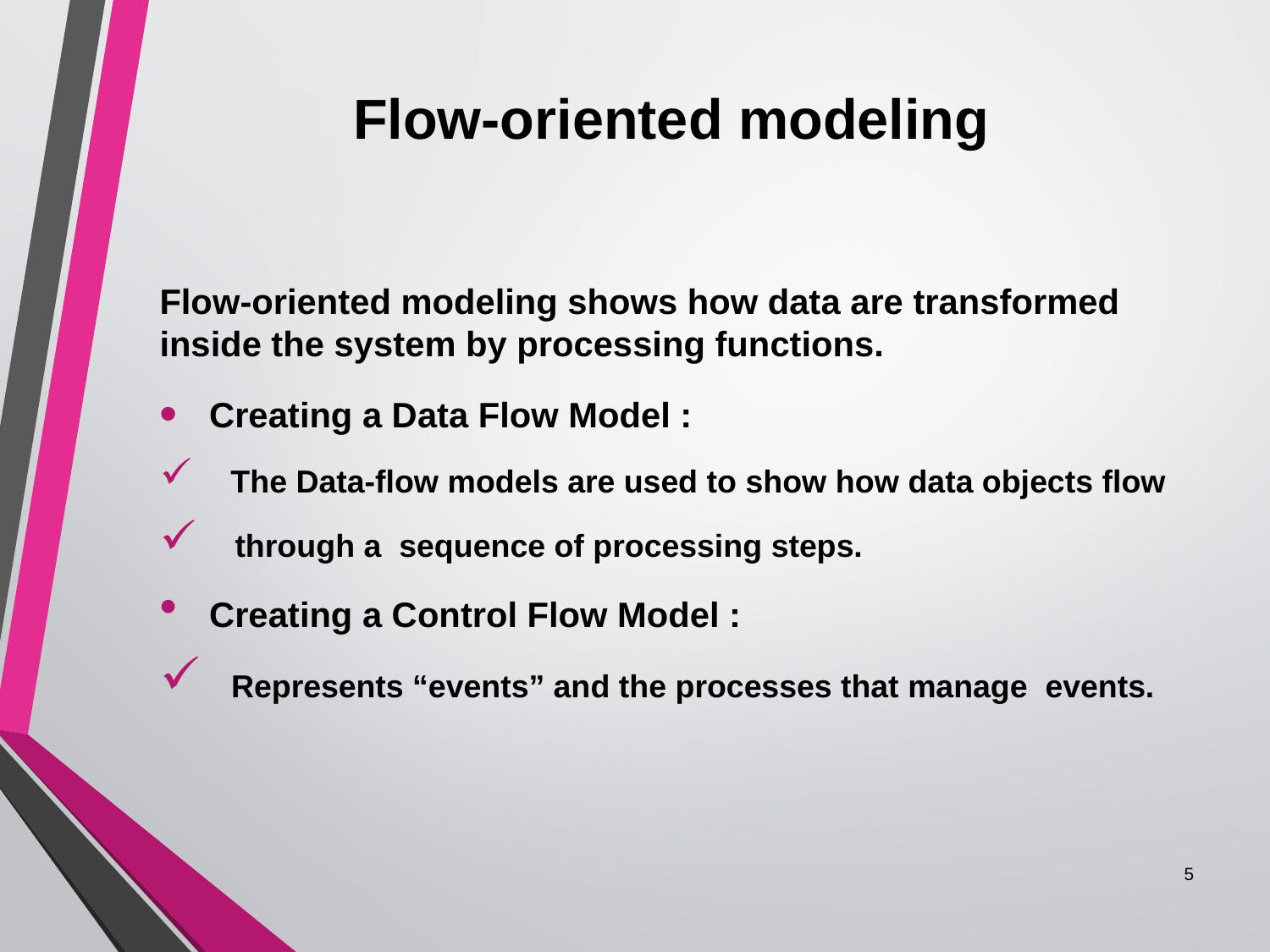

# Flow-oriented modeling
Flow-oriented modeling shows how data are transformed inside the system by processing functions.
 Creating a Data Flow Model :
    The Data-flow models are used to show how data objects flow
    through a  sequence of processing steps.
 Creating a Control Flow Model :
   Represents “events” and the processes that manage  events.

5